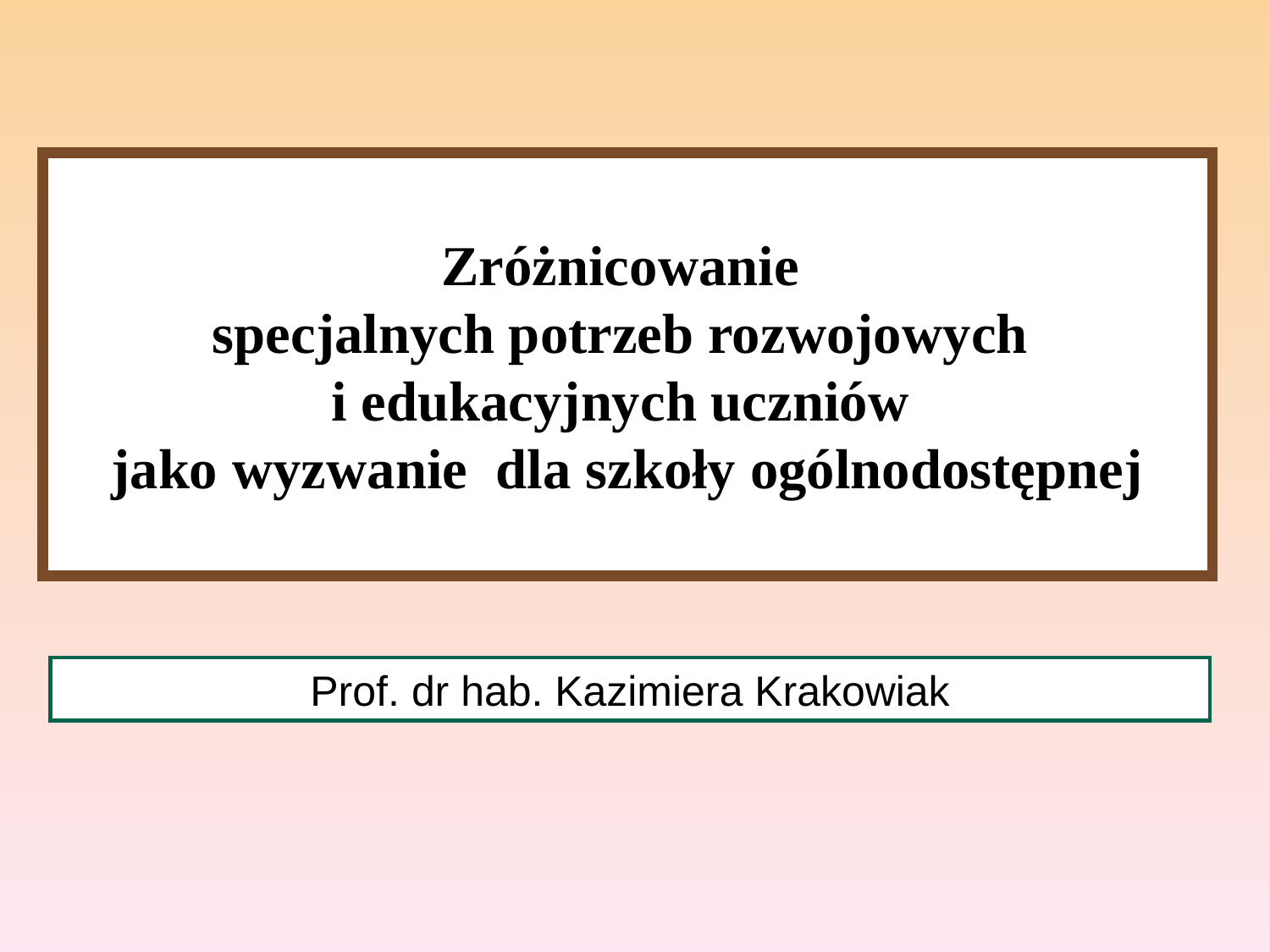

# Zróżnicowanie specjalnych potrzeb rozwojowych i edukacyjnych uczniów jako wyzwanie  dla szkoły ogólnodostępnej
Prof. dr hab. Kazimiera Krakowiak